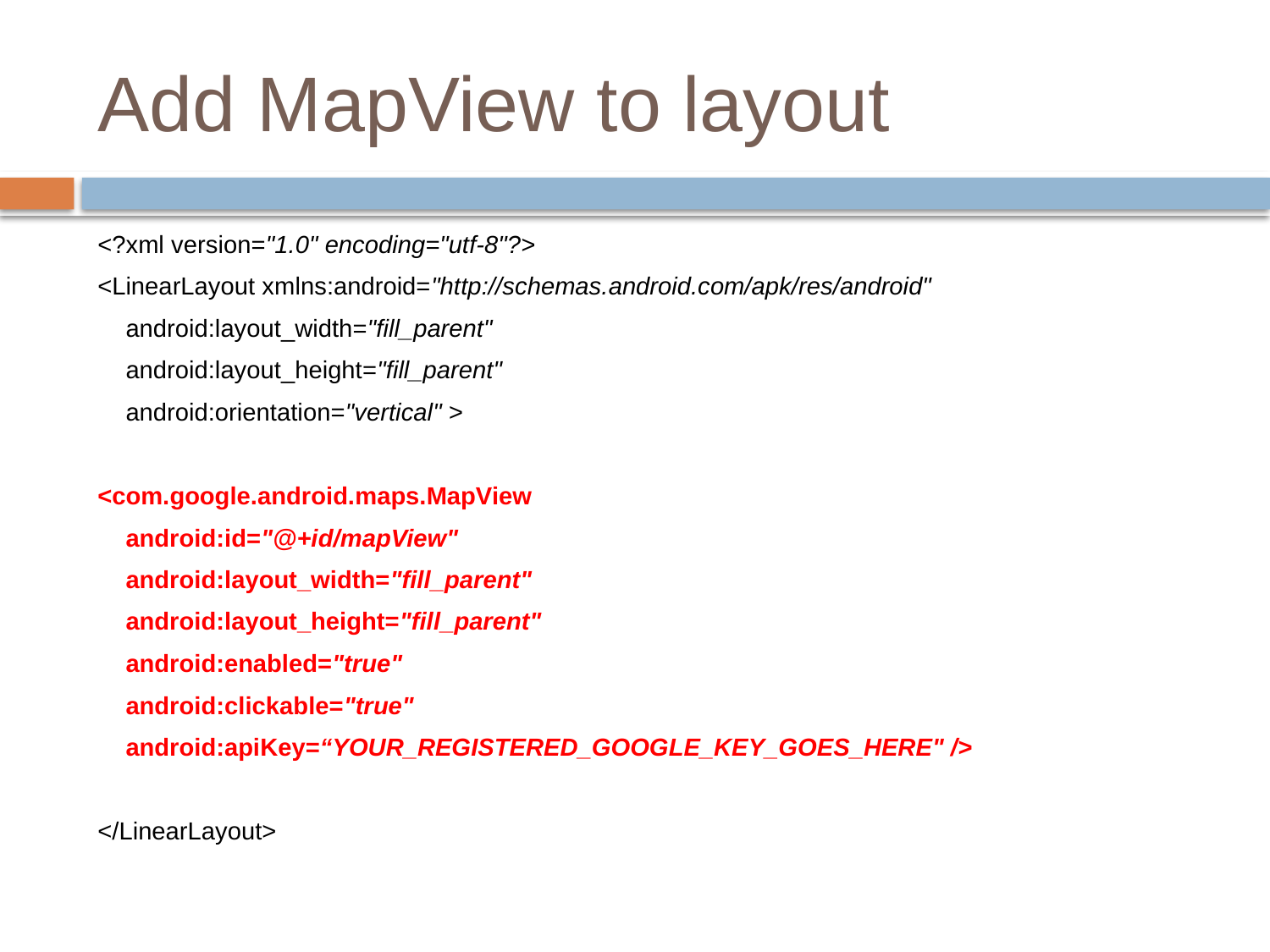

# Add MapView to layout
<?xml version="1.0" encoding="utf-8"?>
<LinearLayout xmlns:android="http://schemas.android.com/apk/res/android"
    android:layout_width="fill_parent"
    android:layout_height="fill_parent"
    android:orientation="vertical" >

<com.google.android.maps.MapView
    android:id="@+id/mapView"
    android:layout_width="fill_parent"
    android:layout_height="fill_parent"
    android:enabled="true"
    android:clickable="true"
    android:apiKey=“YOUR_REGISTERED_GOOGLE_KEY_GOES_HERE" />

</LinearLayout>